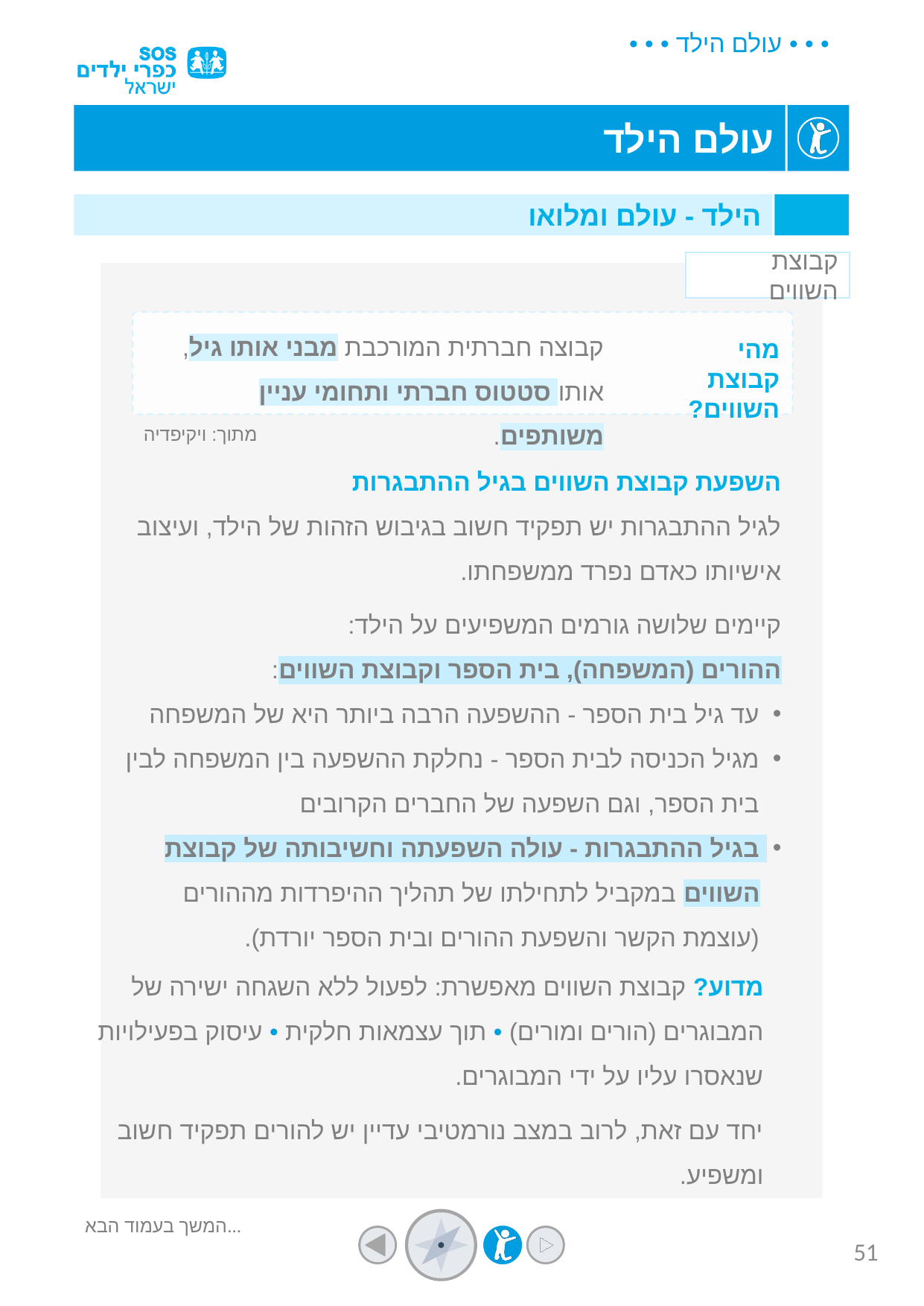

הילד - עולם ומלואו

קבוצת השווים

קבוצה חברתית המורכבת מבני אותו גיל,
אותו סטטוס חברתי ותחומי עניין משותפים.

מהי קבוצת השווים?
מתוך: ויקיפדיה
השפעת קבוצת השווים בגיל ההתבגרות
לגיל ההתבגרות יש תפקיד חשוב בגיבוש הזהות של הילד, ועיצוב אישיותו כאדם נפרד ממשפחתו.
קיימים שלושה גורמים המשפיעים על הילד:
ההורים (המשפחה), בית הספר וקבוצת השווים:
עד גיל בית הספר - ההשפעה הרבה ביותר היא של המשפחה
מגיל הכניסה לבית הספר - נחלקת ההשפעה בין המשפחה לבין בית הספר, וגם השפעה של החברים הקרובים
בגיל ההתבגרות - עולה השפעתה וחשיבותה של קבוצת השווים במקביל לתחילתו של תהליך ההיפרדות מההורים (עוצמת הקשר והשפעת ההורים ובית הספר יורדת).
מדוע? קבוצת השווים מאפשרת: לפעול ללא השגחה ישירה של המבוגרים (הורים ומורים) • תוך עצמאות חלקית • עיסוק בפעילויות שנאסרו עליו על ידי המבוגרים.
יחד עם זאת, לרוב במצב נורמטיבי עדיין יש להורים תפקיד חשוב ומשפיע.

המשך בעמוד הבא...
51